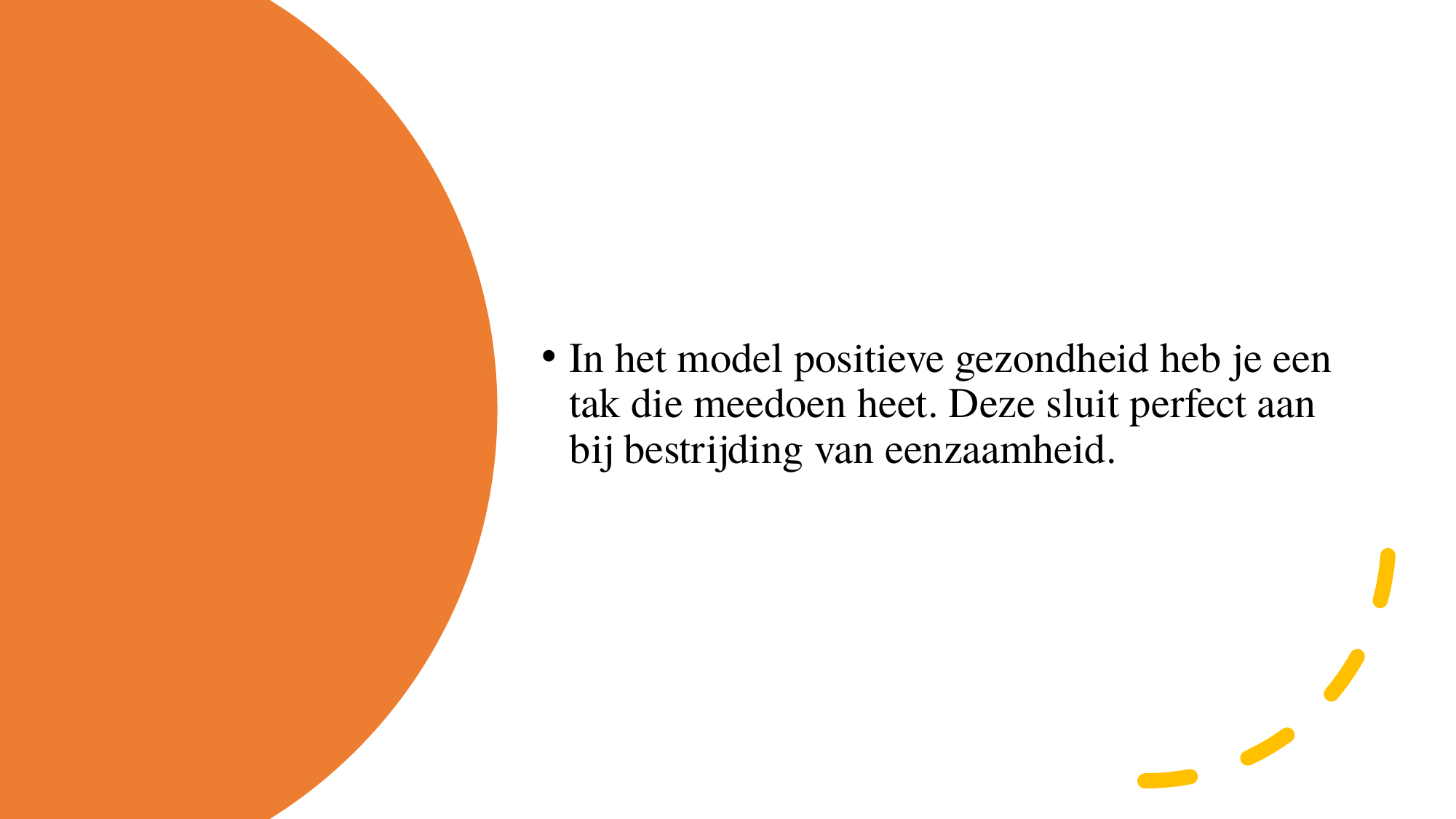

In het model positieve gezondheid heb je een tak die meedoen heet. Deze sluit perfect aan bij bestrijding van eenzaamheid.
#